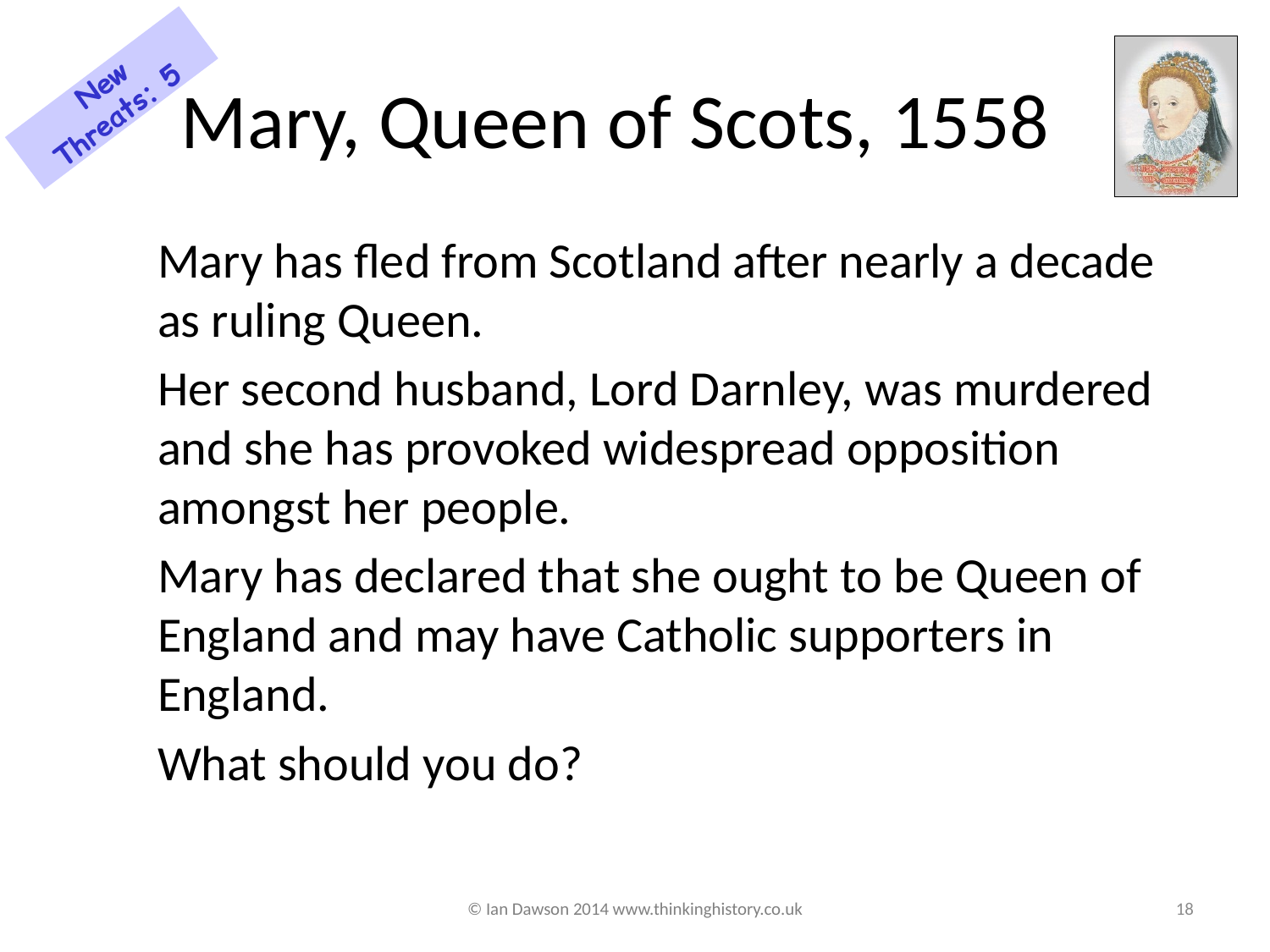

# Mary, Queen of Scots, 1558
New Threats: 5
Mary has fled from Scotland after nearly a decade as ruling Queen.
Her second husband, Lord Darnley, was murdered and she has provoked widespread opposition amongst her people.
Mary has declared that she ought to be Queen of England and may have Catholic supporters in England.
What should you do?

© Ian Dawson 2014 www.thinkinghistory.co.uk
18